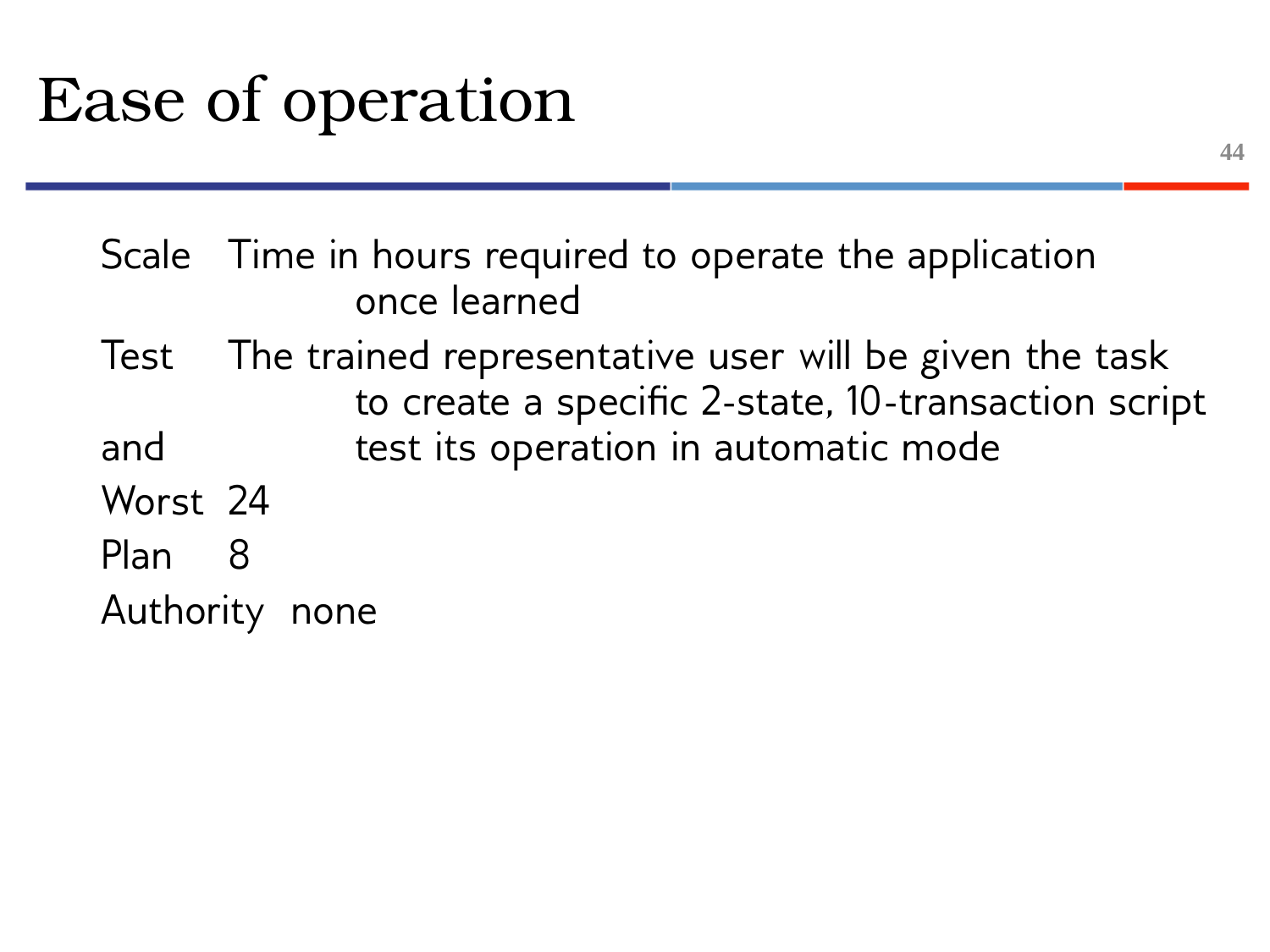

# Ease of operation
44
Scale	Time in hours required to operate the application 			once learned
Test	The trained representative user will be given the task 		to create a specific 2-state, 10-transaction script and 		test its operation in automatic mode
Worst	24
Plan	8
Authority  none

DCC – U. Chile
Introducción a la Gestión de Calidad